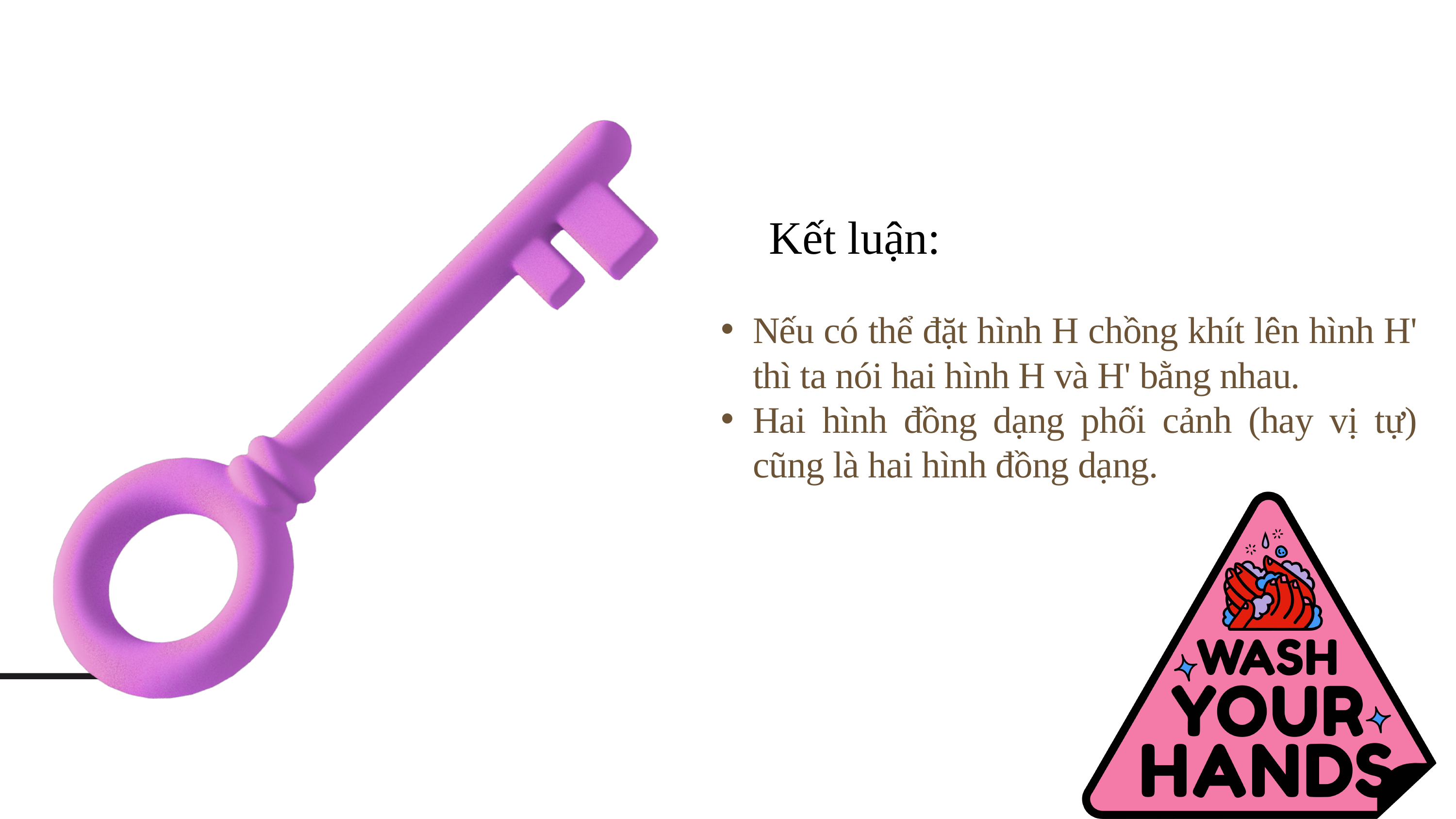

Kết luận:
Nếu có thể đặt hình H chồng khít lên hình H' thì ta nói hai hình H và H' bằng nhau.
Hai hình đồng dạng phối cảnh (hay vị tự) cũng là hai hình đồng dạng.